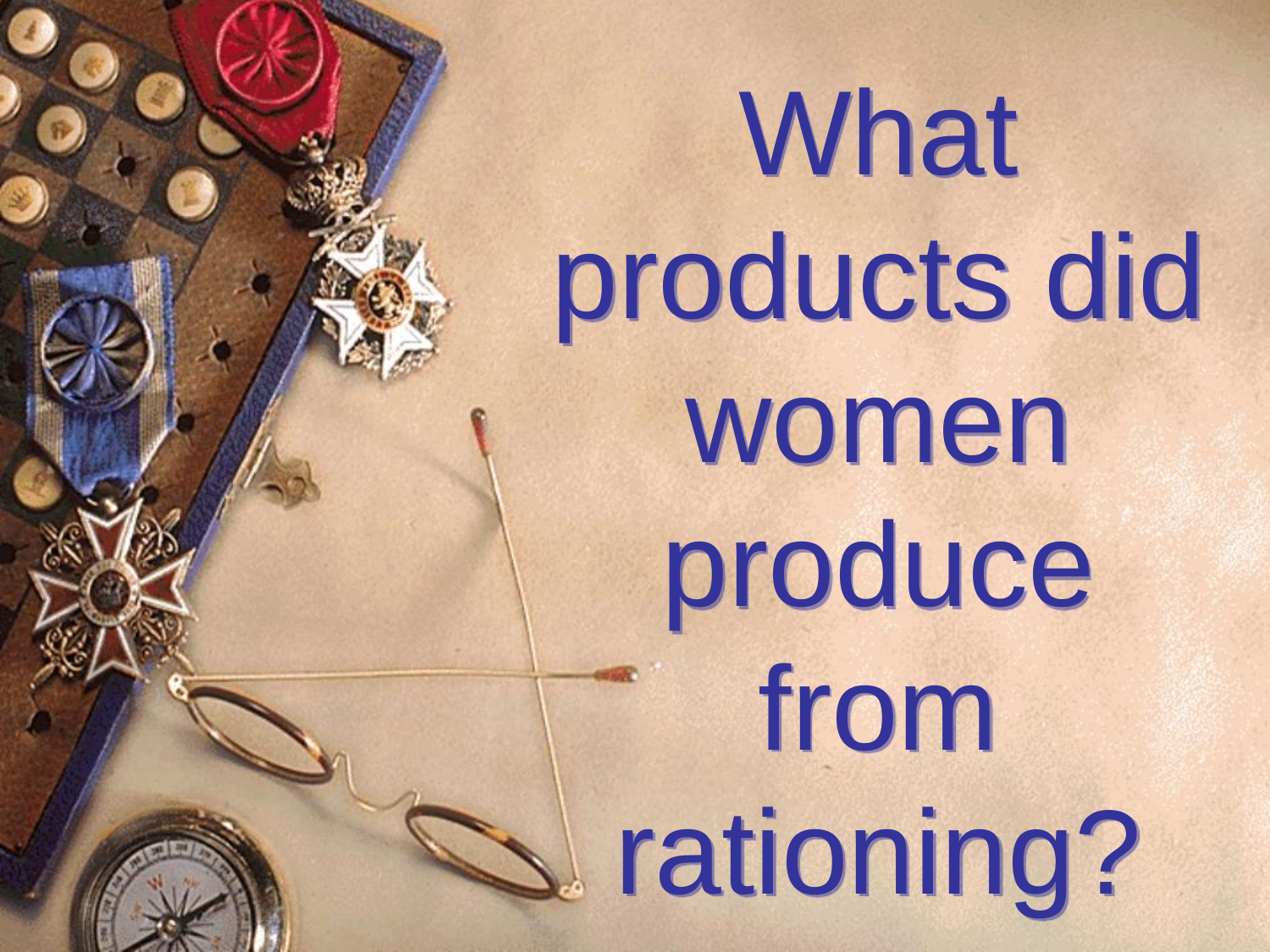

# What products did women produce from rationing?